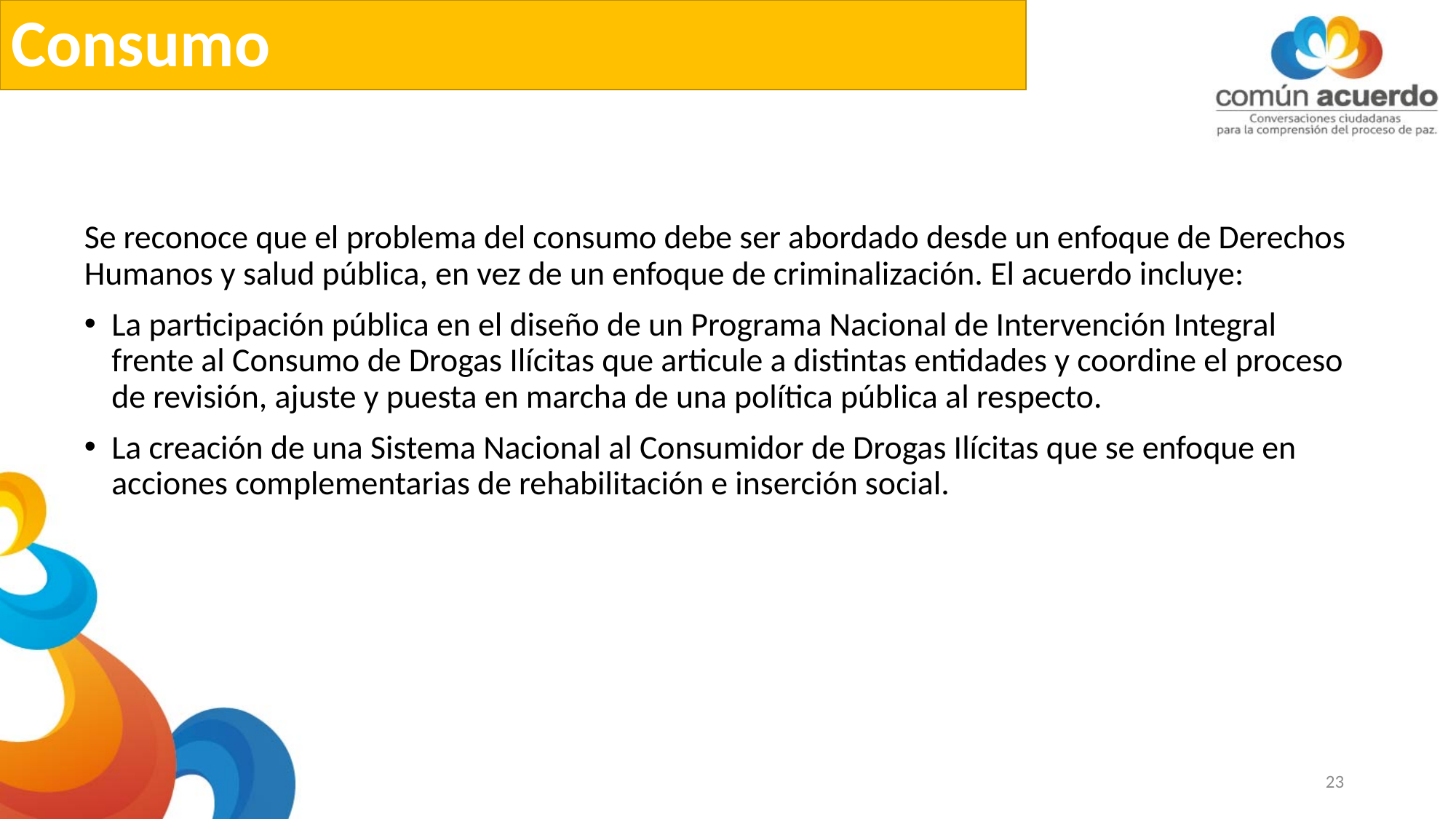

# Consumo
Se reconoce que el problema del consumo debe ser abordado desde un enfoque de Derechos Humanos y salud pública, en vez de un enfoque de criminalización. El acuerdo incluye:
La participación pública en el diseño de un Programa Nacional de Intervención Integral frente al Consumo de Drogas Ilícitas que articule a distintas entidades y coordine el proceso de revisión, ajuste y puesta en marcha de una política pública al respecto.
La creación de una Sistema Nacional al Consumidor de Drogas Ilícitas que se enfoque en acciones complementarias de rehabilitación e inserción social.

23